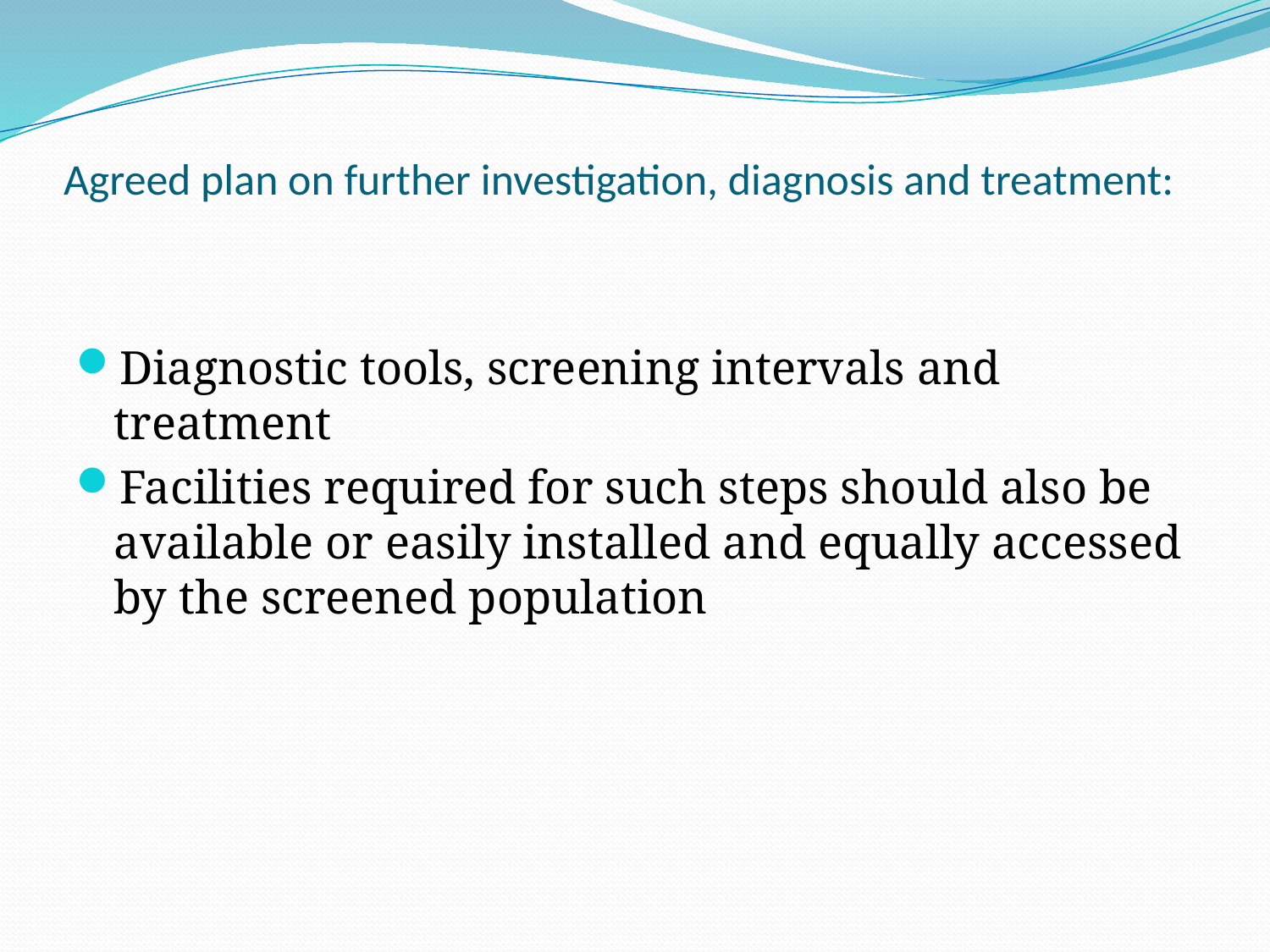

# Agreed plan on further investigation, diagnosis and treatment:

Diagnostic tools, screening intervals and treatment
Facilities required for such steps should also be available or easily installed and equally accessed by the screened population